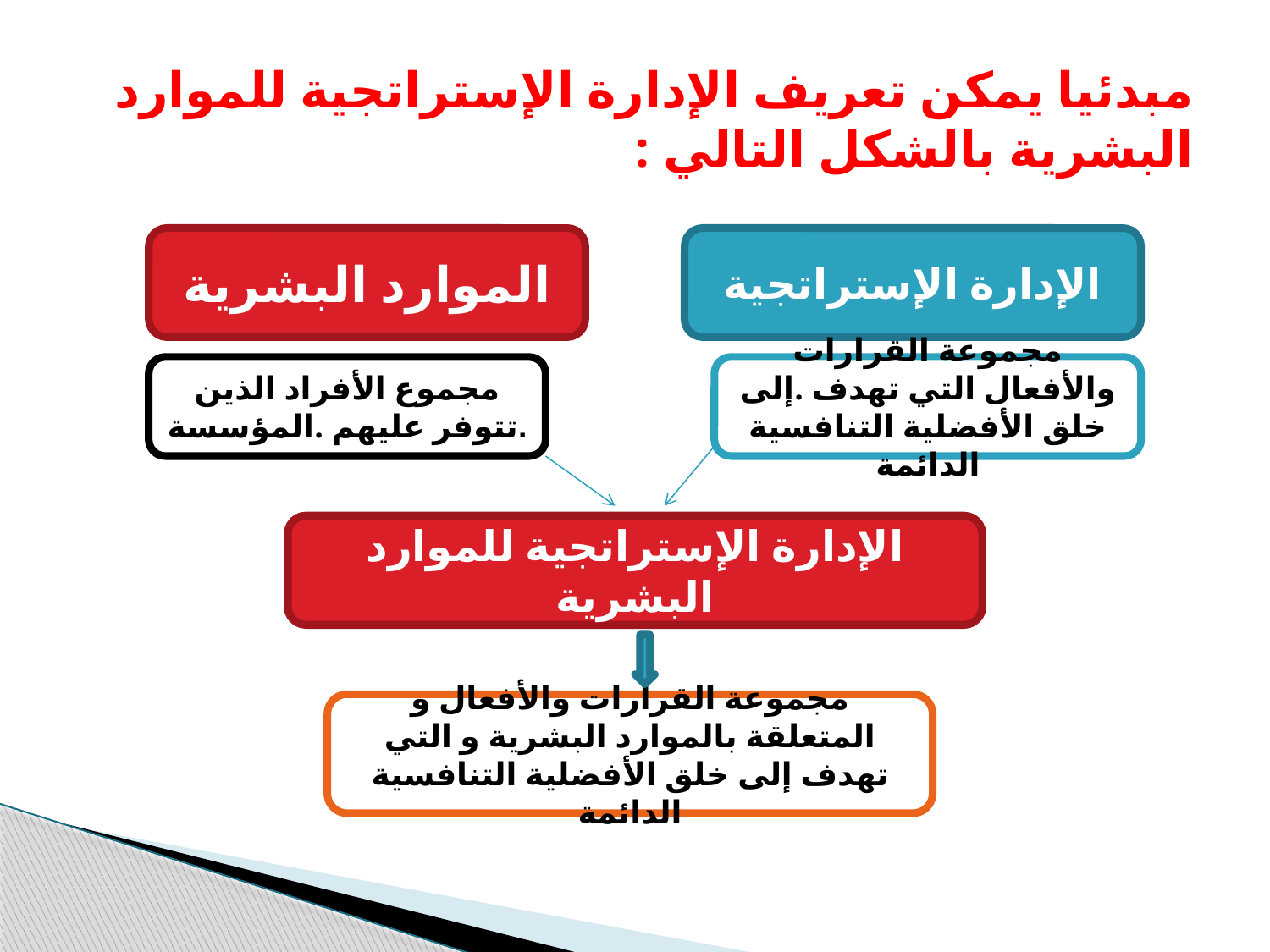

# مبدئيا يمكن تعريف الإدارة الإستراتجية للموارد البشرية بالشكل التالي :

الموارد البشرية
الإدارة الإستراتجية
مجموع الأفراد الذين تتوفر عليهم .المؤسسة.
مجموعة القرارات والأفعال التي تهدف .إلى خلق الأفضلية التنافسية الدائمة
الإدارة الإستراتجية للموارد البشرية

مجموعة القرارات والأفعال و المتعلقة بالموارد البشرية و التي تهدف إلى خلق الأفضلية التنافسية الدائمة